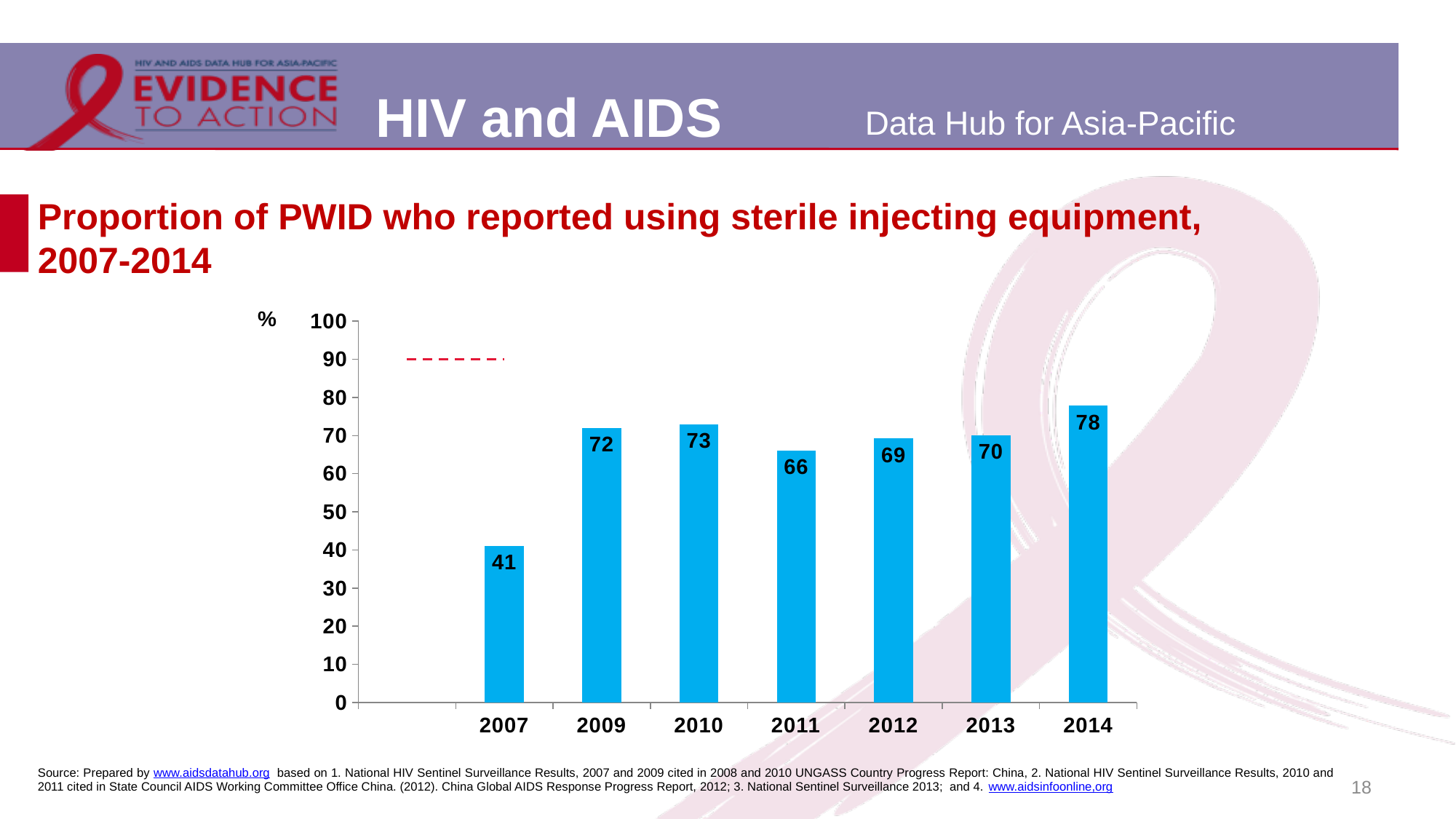

# Proportion of PWID who reported using sterile injecting equipment, 2007-2014

[unsupported chart]

Source: Prepared by www.aidsdatahub.org  based on 1. National HIV Sentinel Surveillance Results, 2007 and 2009 cited in 2008 and 2010 UNGASS Country Progress Report: China, 2. National HIV Sentinel Surveillance Results, 2010 and 2011 cited in State Council AIDS Working Committee Office China. (2012). China Global AIDS Response Progress Report, 2012; 3. National Sentinel Surveillance 2013;  and 4. www.aidsinfoonline,org
18